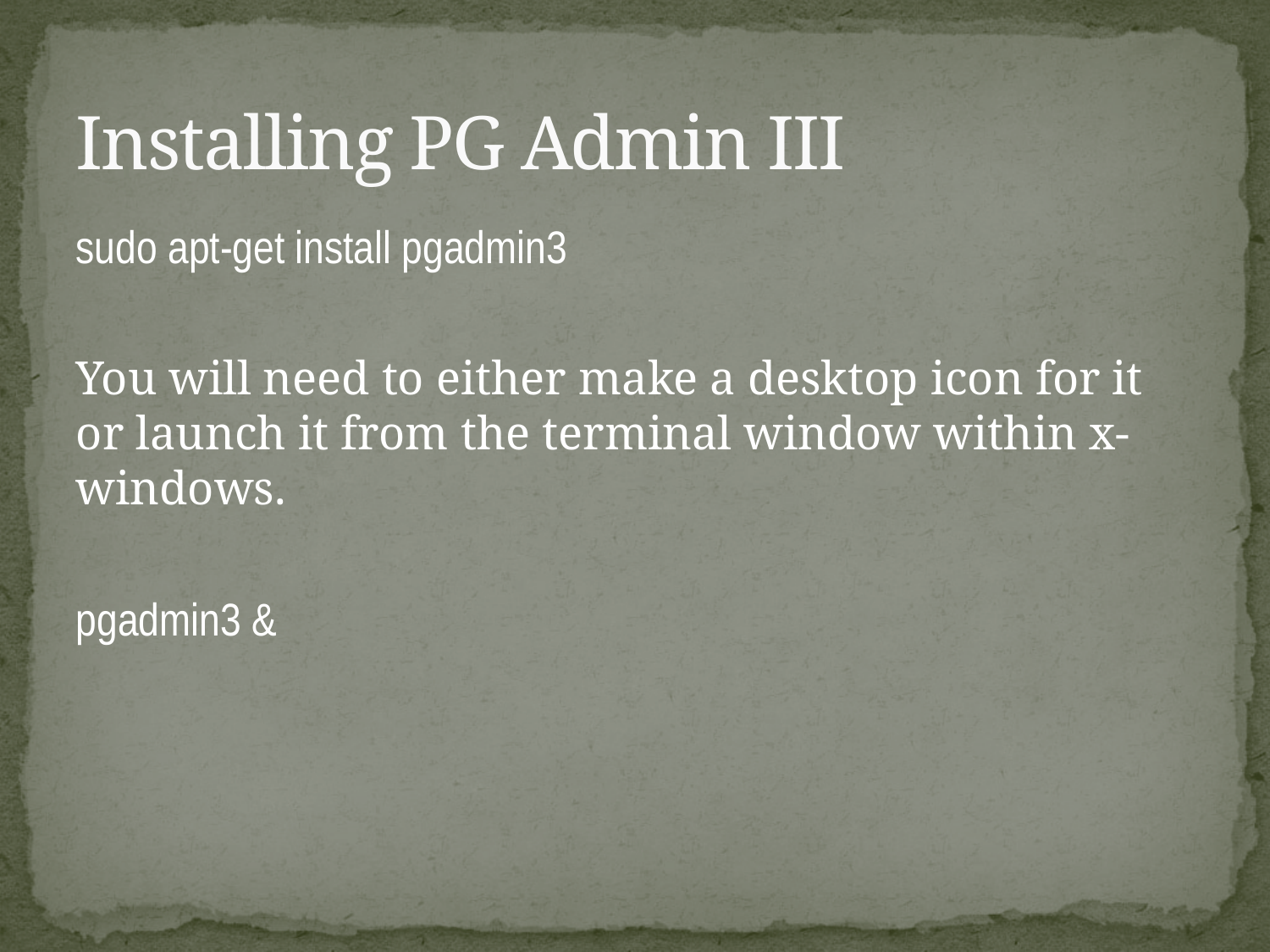

# Installing PG Admin III
sudo apt-get install pgadmin3

You will need to either make a desktop icon for it or launch it from the terminal window within x-windows.

pgadmin3 &